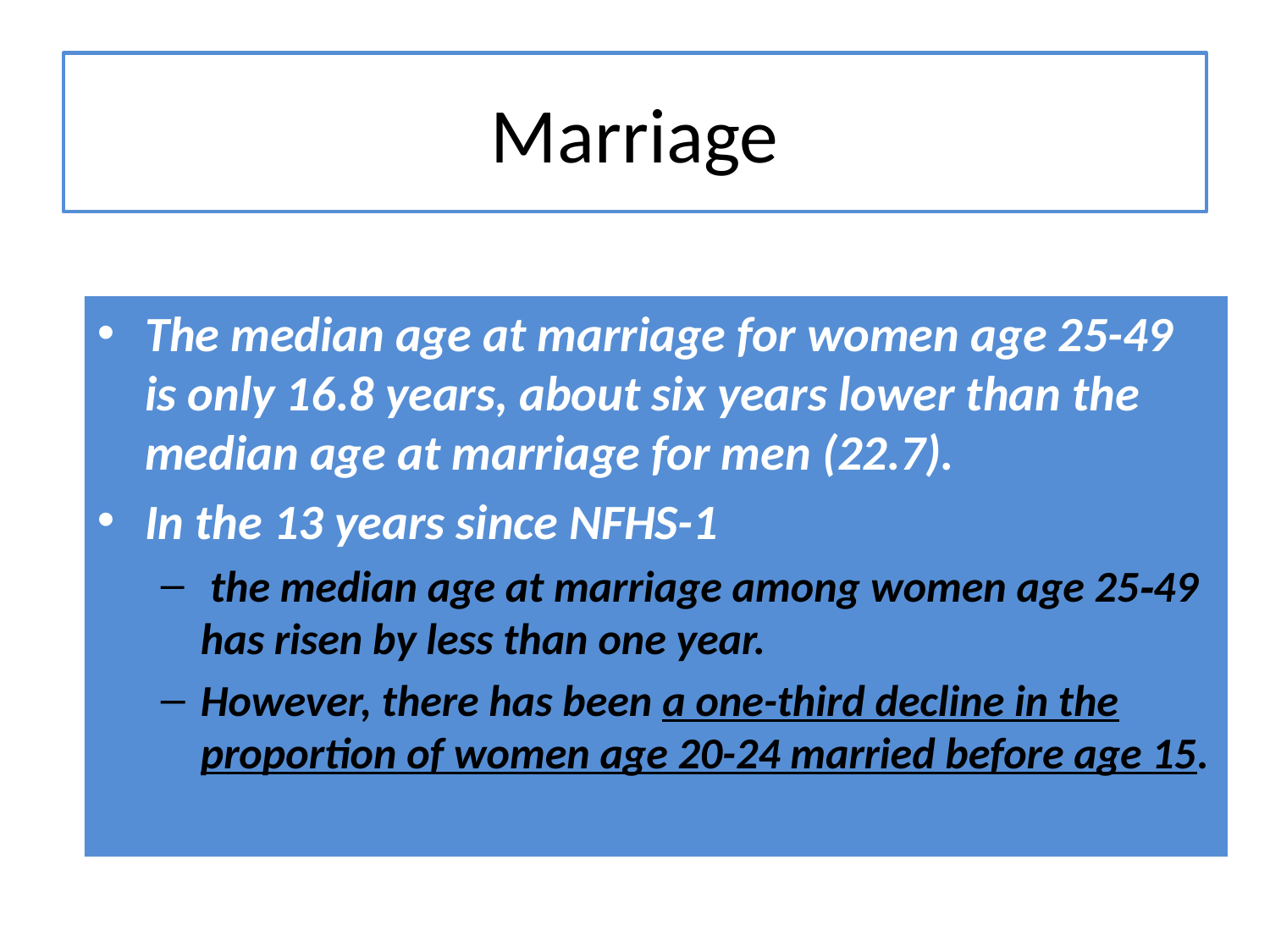

# Marriage
The median age at marriage for women age 25-49 is only 16.8 years, about six years lower than the median age at marriage for men (22.7).
In the 13 years since NFHS-1
 the median age at marriage among women age 25‑49 has risen by less than one year.
However, there has been a one-third decline in the proportion of women age 20-24 married before age 15.